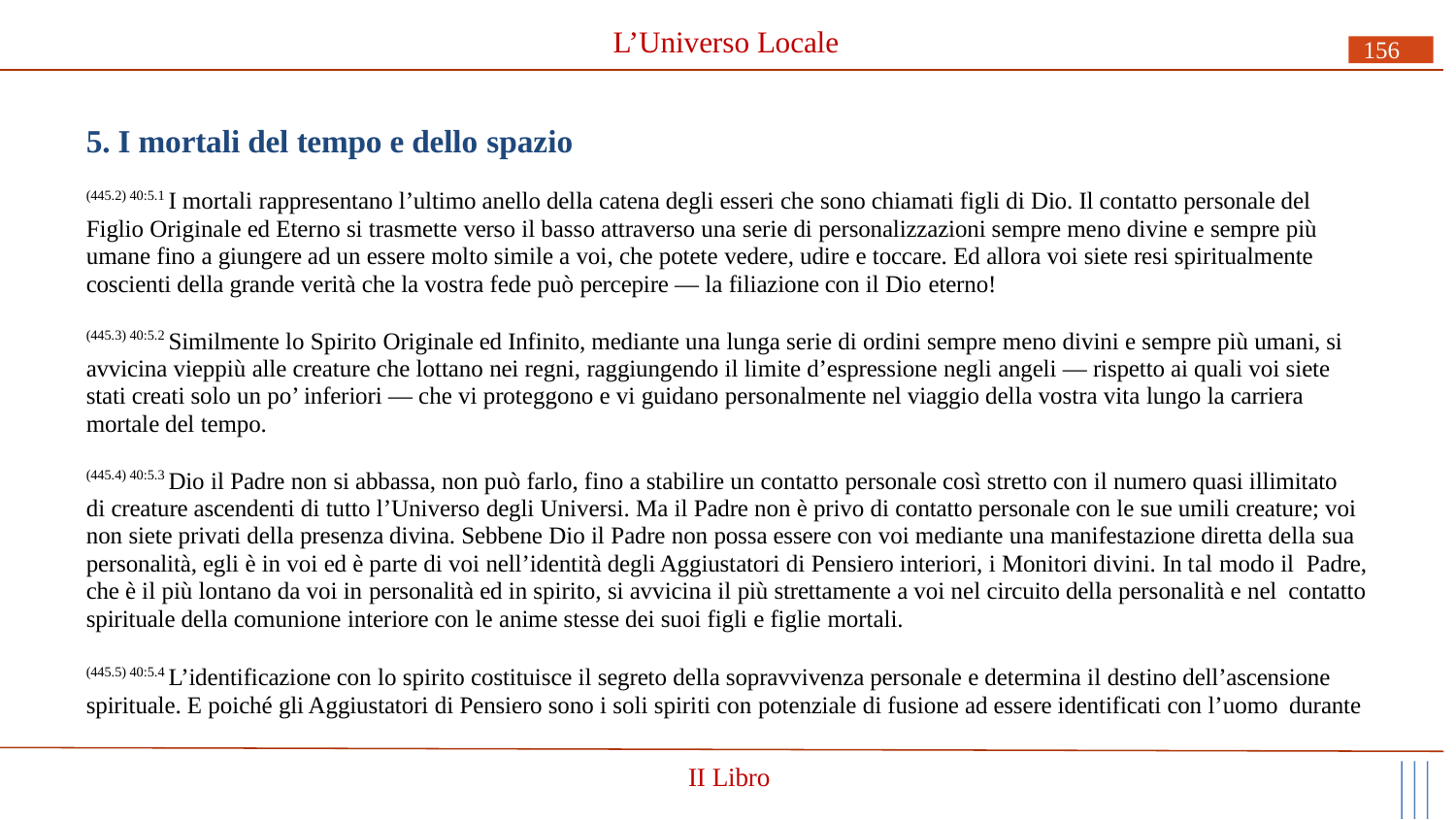

# L’Universo Locale
156

5. I mortali del tempo e dello spazio
(445.2) 40:5.1 I mortali rappresentano l’ultimo anello della catena degli esseri che sono chiamati figli di Dio. Il contatto personale del  Figlio Originale ed Eterno si trasmette verso il basso attraverso una serie di personalizzazioni sempre meno divine e sempre più  umane fino a giungere ad un essere molto simile a voi, che potete vedere, udire e toccare. Ed allora voi siete resi spiritualmente  coscienti della grande verità che la vostra fede può percepire — la filiazione con il Dio eterno!

(445.3) 40:5.2 Similmente lo Spirito Originale ed Infinito, mediante una lunga serie di ordini sempre meno divini e sempre più umani, si  avvicina vieppiù alle creature che lottano nei regni, raggiungendo il limite d’espressione negli angeli — rispetto ai quali voi siete  stati creati solo un po’ inferiori — che vi proteggono e vi guidano personalmente nel viaggio della vostra vita lungo la carriera  mortale del tempo.

(445.4) 40:5.3 Dio il Padre non si abbassa, non può farlo, fino a stabilire un contatto personale così stretto con il numero quasi illimitato  di creature ascendenti di tutto l’Universo degli Universi. Ma il Padre non è privo di contatto personale con le sue umili creature; voi  non siete privati della presenza divina. Sebbene Dio il Padre non possa essere con voi mediante una manifestazione diretta della sua  personalità, egli è in voi ed è parte di voi nell’identità degli Aggiustatori di Pensiero interiori, i Monitori divini. In tal modo il  Padre, che è il più lontano da voi in personalità ed in spirito, si avvicina il più strettamente a voi nel circuito della personalità e nel  contatto spirituale della comunione interiore con le anime stesse dei suoi figli e figlie mortali.

(445.5) 40:5.4 L’identificazione con lo spirito costituisce il segreto della sopravvivenza personale e determina il destino dell’ascensione  spirituale. E poiché gli Aggiustatori di Pensiero sono i soli spiriti con potenziale di fusione ad essere identificati con l’uomo durante

II Libro